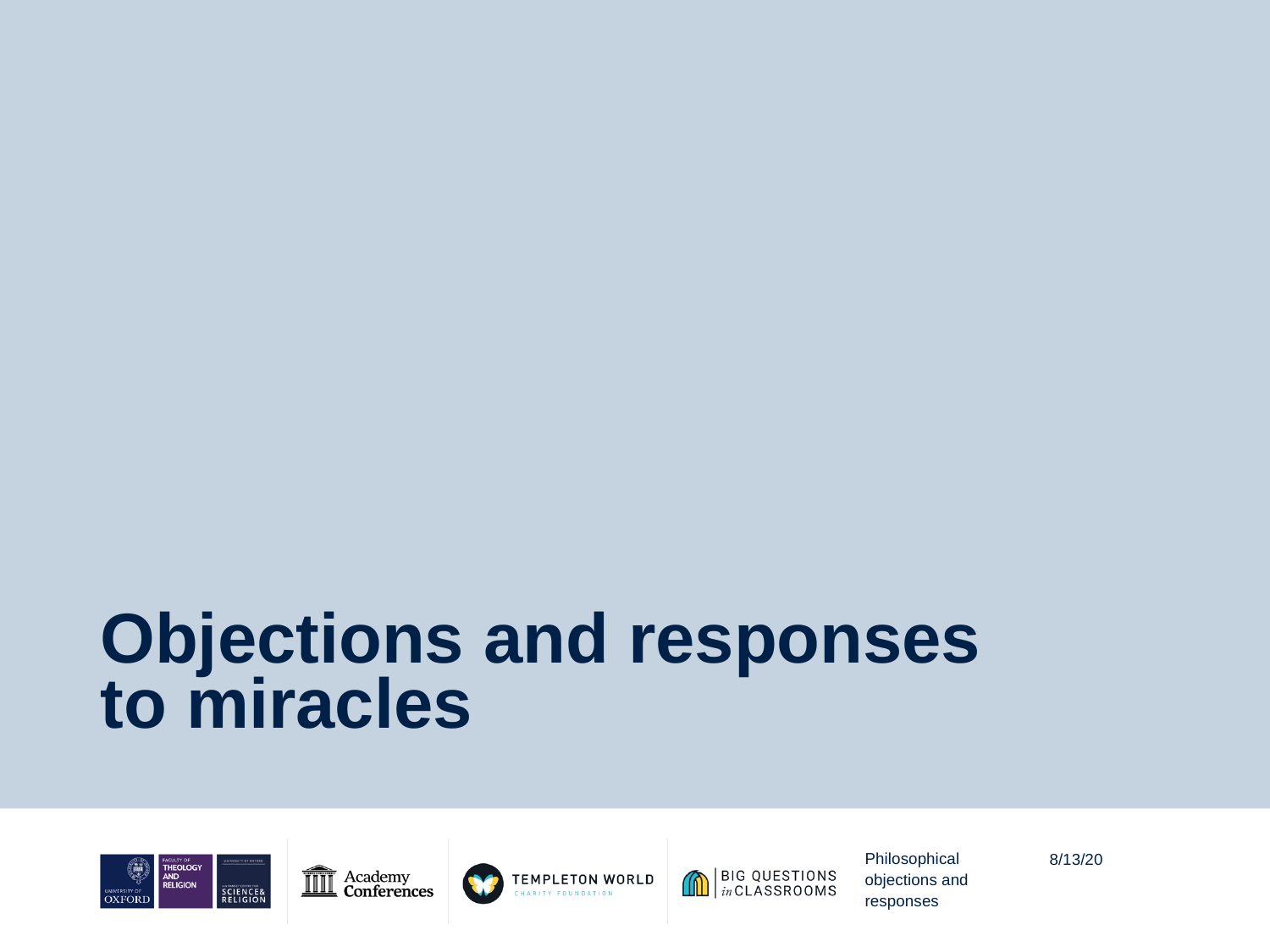

# Objections and responses to miracles
Philosophical objections and responses
8/13/20